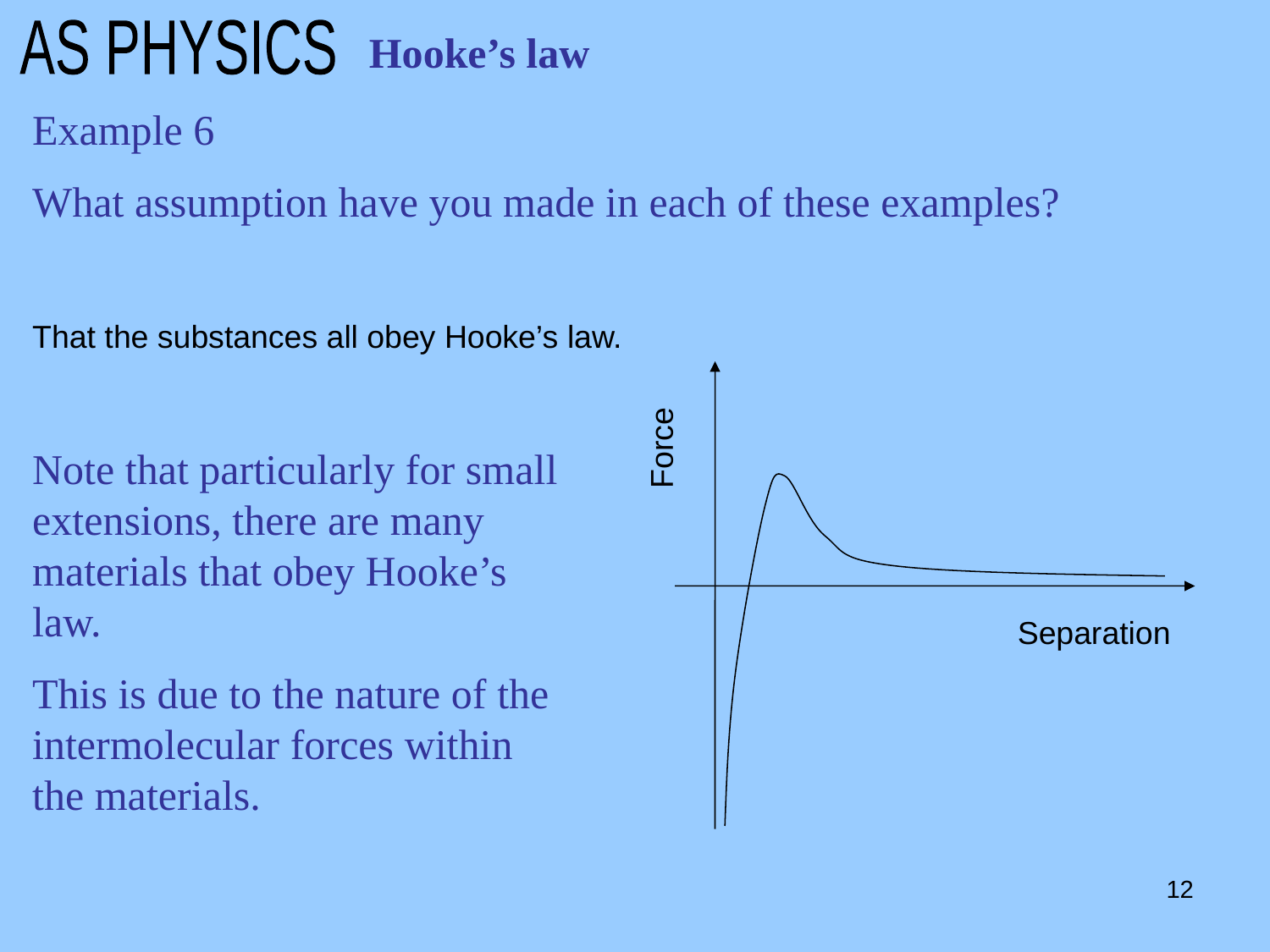

AS PHYSICS
Hooke’s law
Example 6
What assumption have you made in each of these examples?
That the substances all obey Hooke’s law.

Force

Separation
Note that particularly for small extensions, there are many materials that obey Hooke’s law.
This is due to the nature of the intermolecular forces within the materials.
12